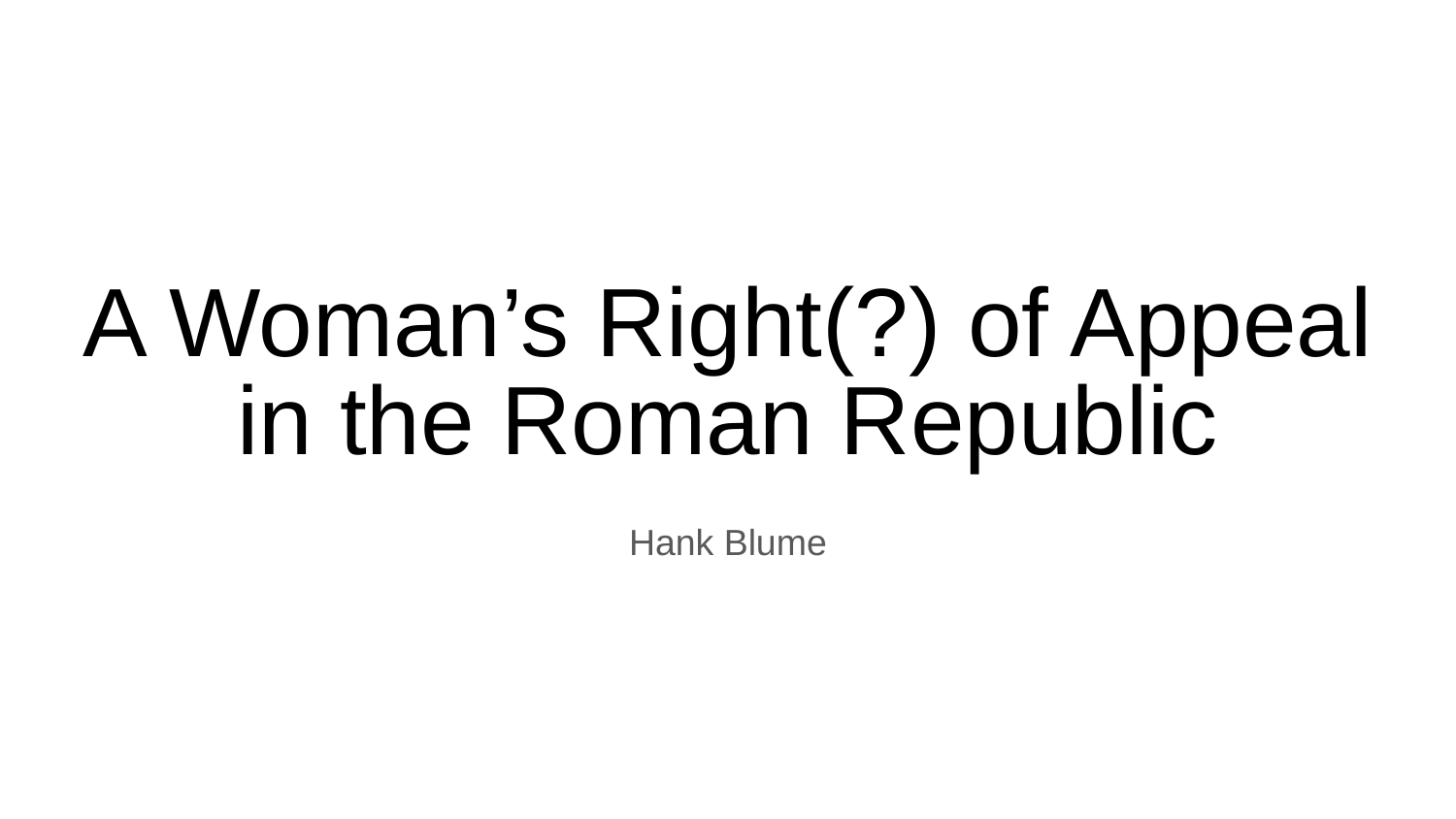

# A Woman’s Right(?) of Appeal in the Roman Republic
Hank Blume